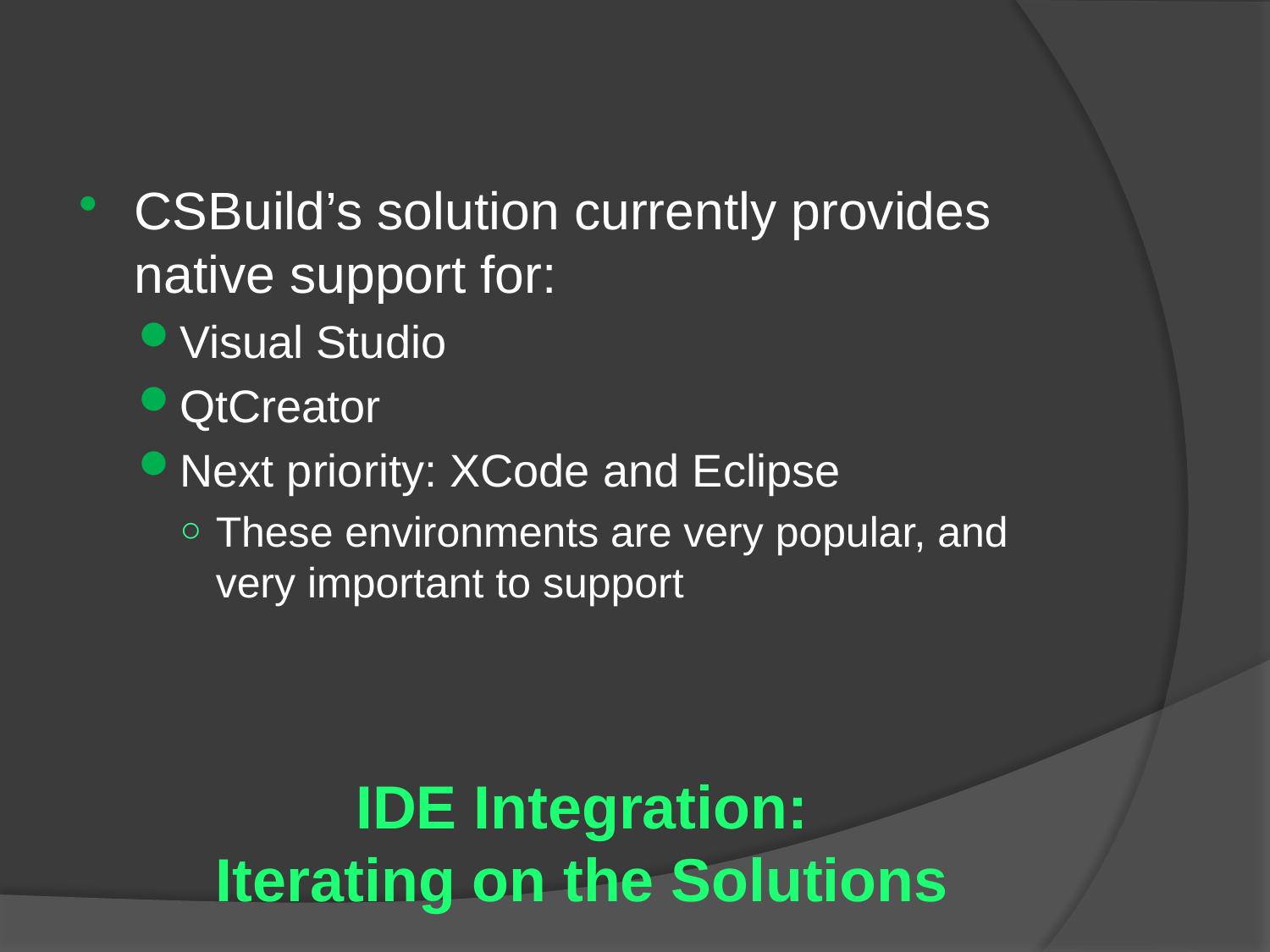

CSBuild’s solution currently provides native support for:
Visual Studio
QtCreator
Next priority: XCode and Eclipse
These environments are very popular, and very important to support
# IDE Integration: Iterating on the Solutions